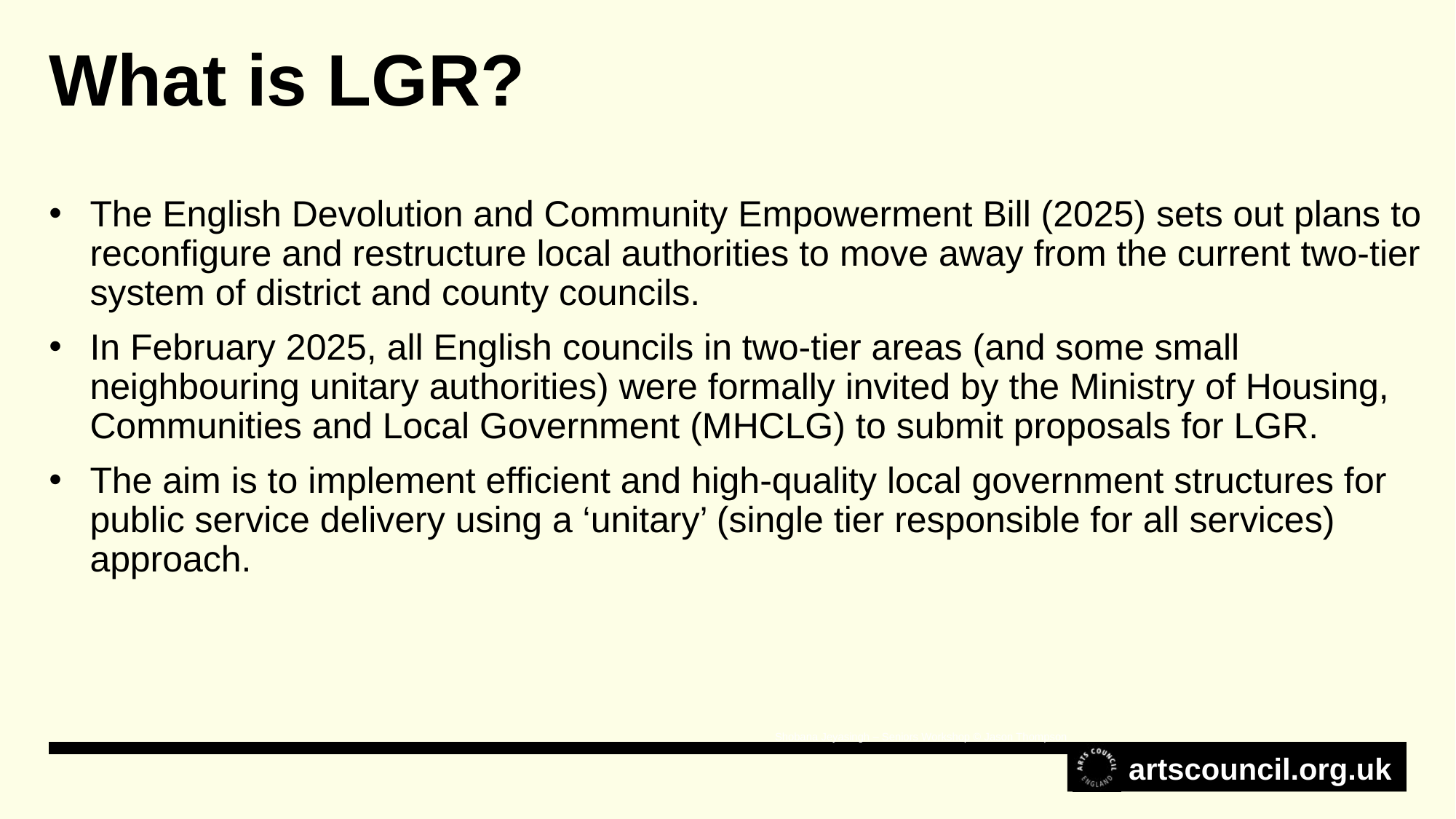

What is LGR?
The English Devolution and Community Empowerment Bill (2025) sets out plans to reconfigure and restructure local authorities to move away from the current two-tier system of district and county councils.
In February 2025, all English councils in two-tier areas (and some small neighbouring unitary authorities) were formally invited by the Ministry of Housing, Communities and Local Government (MHCLG) to submit proposals for LGR.
The aim is to implement efficient and high-quality local government structures for public service delivery using a ‘unitary’ (single tier responsible for all services) approach.
Shobana Jeyasingh – Seniors Workshop © Jason Thompson